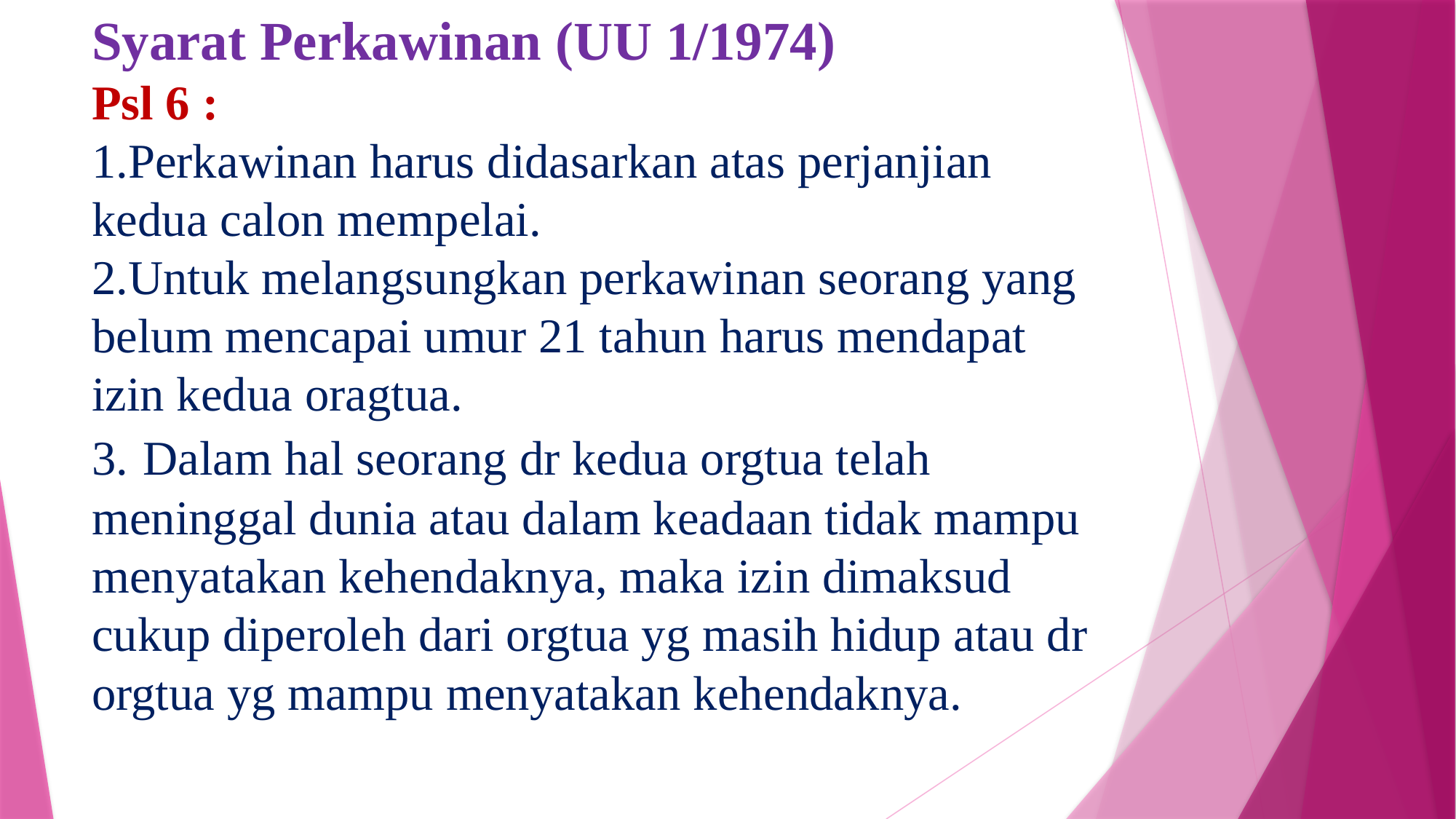

# Syarat Perkawinan (UU 1/1974) Psl 6 : 1.Perkawinan harus didasarkan atas perjanjian kedua calon mempelai. 2.Untuk melangsungkan perkawinan seorang yang belum mencapai umur 21 tahun harus mendapat izin kedua oragtua. 3. Dalam hal seorang dr kedua orgtua telah meninggal dunia atau dalam keadaan tidak mampu menyatakan kehendaknya, maka izin dimaksud cukup diperoleh dari orgtua yg masih hidup atau dr orgtua yg mampu menyatakan kehendaknya.